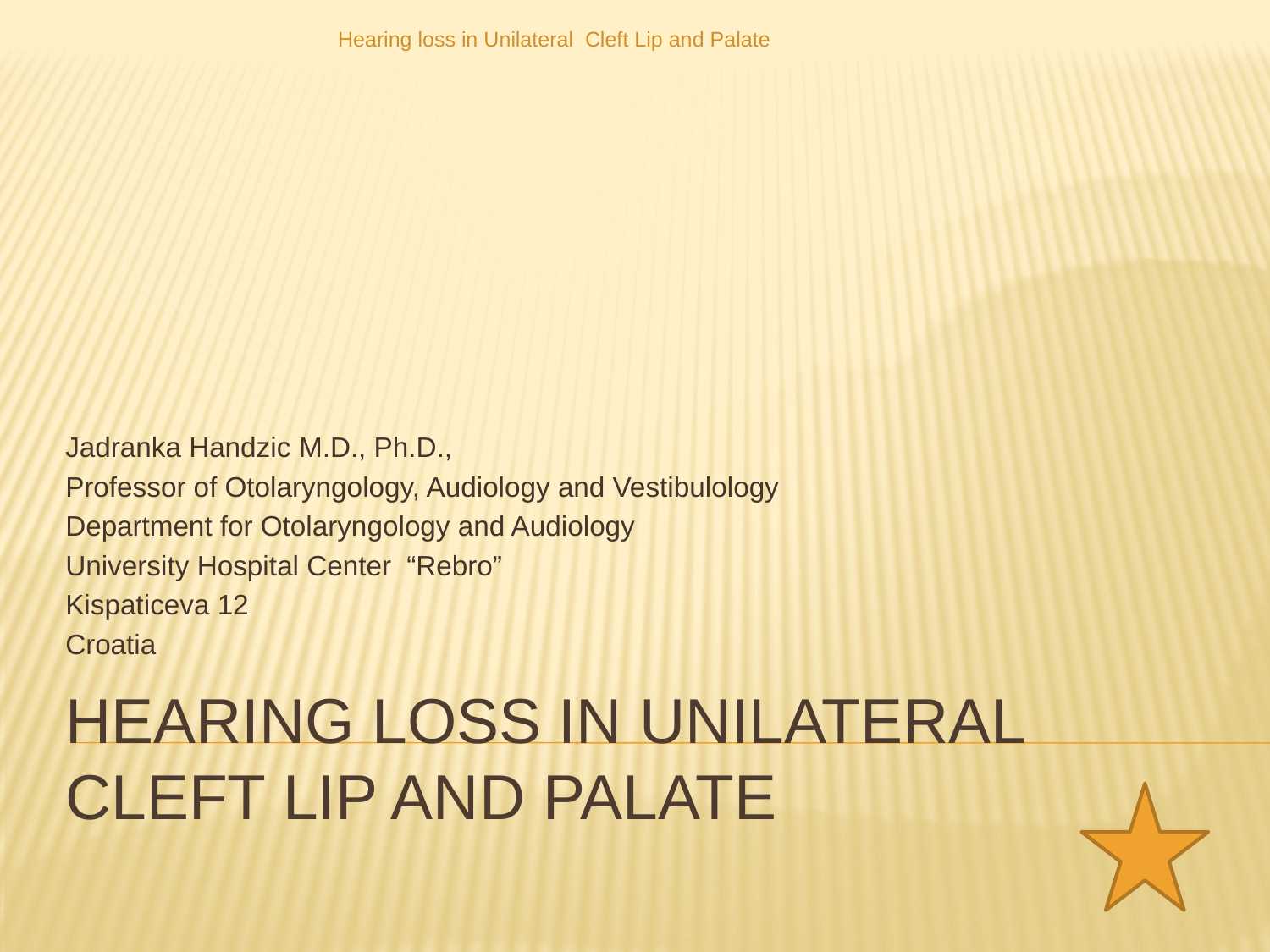

Hearing loss in Unilateral  Cleft Lip and Palate
Jadranka Handzic M.D., Ph.D.,
Professor of Otolaryngology, Audiology and Vestibulology
Department for Otolaryngology and Audiology
University Hospital Center  “Rebro”
Kispaticeva 12
Croatia
# Hearing loss in Unilateral cleft lip and palate